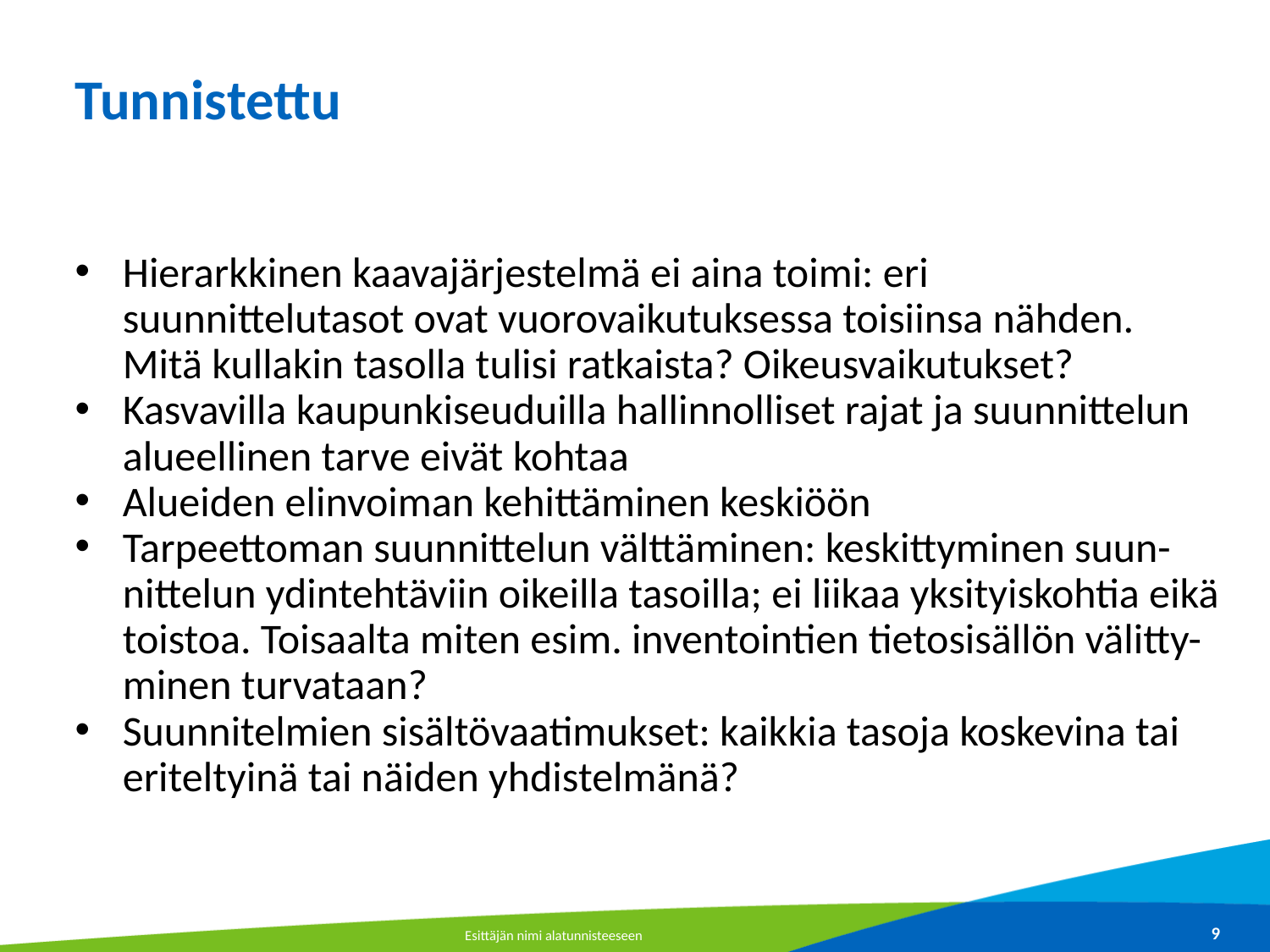

# Tunnistettu
Hierarkkinen kaavajärjestelmä ei aina toimi: eri suunnittelutasot ovat vuorovaikutuksessa toisiinsa nähden. Mitä kullakin tasolla tulisi ratkaista? Oikeusvaikutukset?
Kasvavilla kaupunkiseuduilla hallinnolliset rajat ja suunnittelun alueellinen tarve eivät kohtaa
Alueiden elinvoiman kehittäminen keskiöön
Tarpeettoman suunnittelun välttäminen: keskittyminen suun-nittelun ydintehtäviin oikeilla tasoilla; ei liikaa yksityiskohtia eikä toistoa. Toisaalta miten esim. inventointien tietosisällön välitty-minen turvataan?
Suunnitelmien sisältövaatimukset: kaikkia tasoja koskevina tai eriteltyinä tai näiden yhdistelmänä?

Esittäjän nimi alatunnisteeseen
9